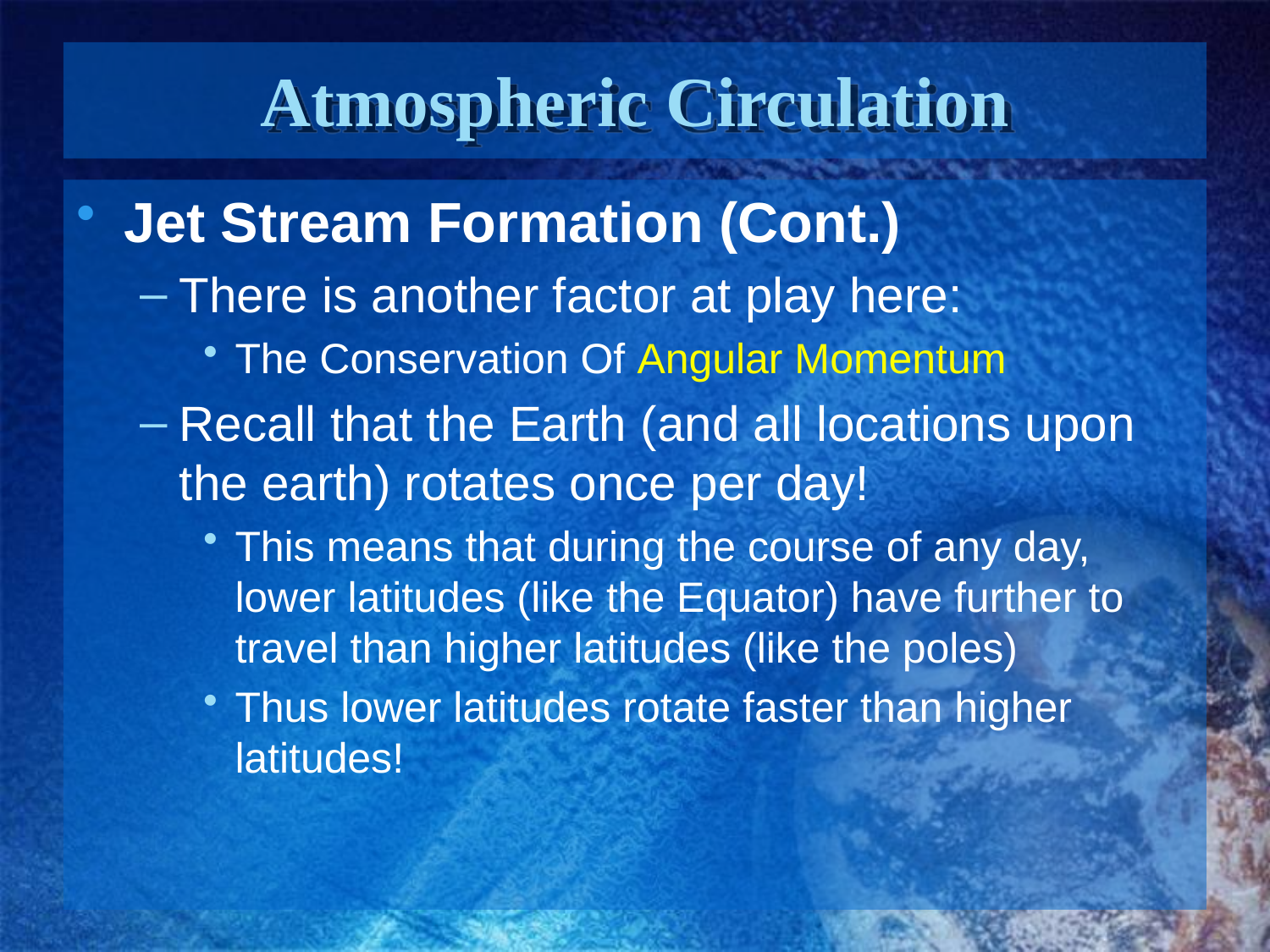

# Atmospheric Circulation
Jet Stream Formation (Cont.)
There is another factor at play here:
The Conservation Of Angular Momentum
Recall that the Earth (and all locations upon the earth) rotates once per day!
This means that during the course of any day, lower latitudes (like the Equator) have further to travel than higher latitudes (like the poles)
Thus lower latitudes rotate faster than higher latitudes!